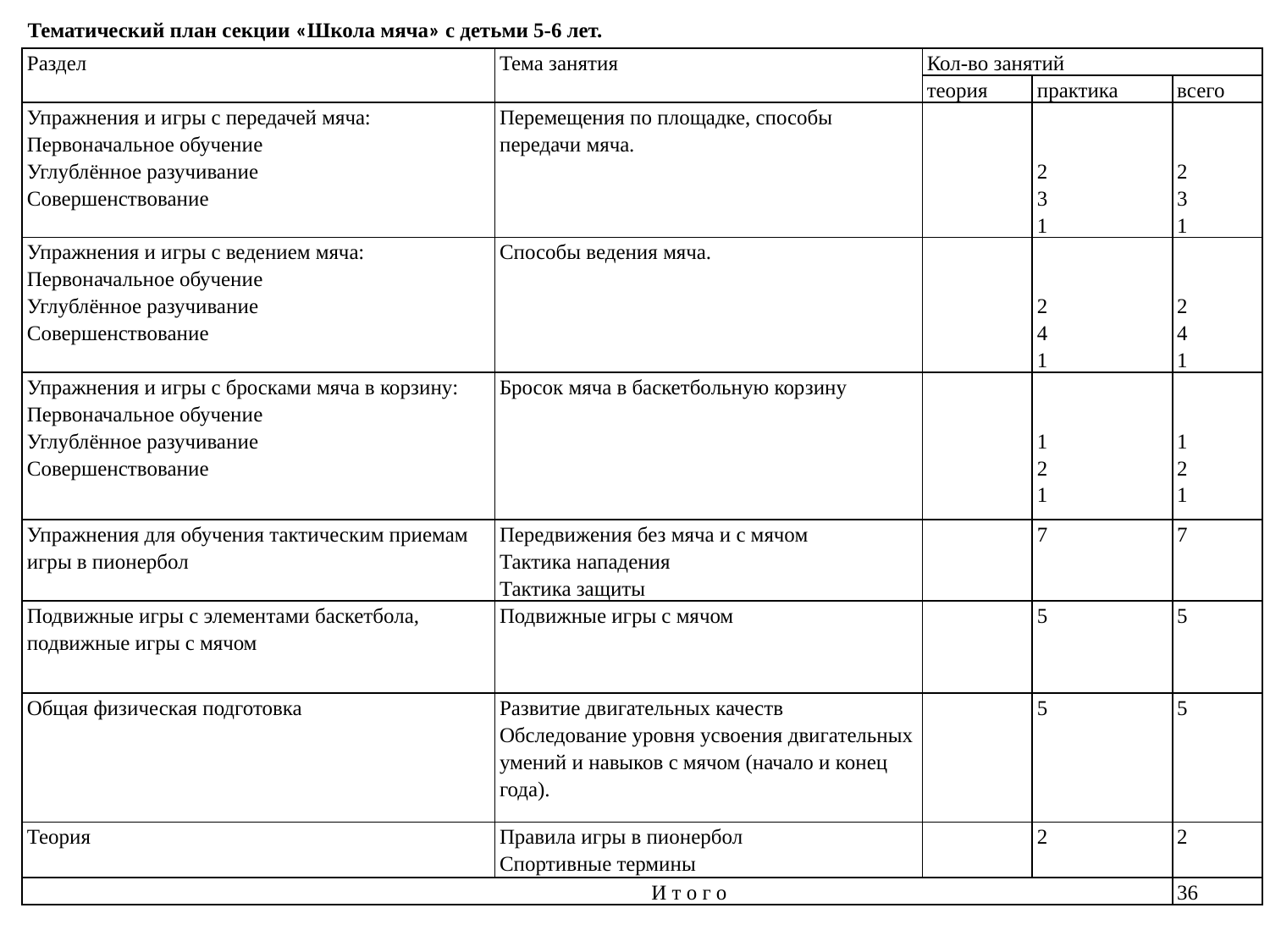

Тематический план секции «Школа мяча» с детьми 5-6 лет.

| Раздел | Тема занятия | Кол-во занятий |  |  |
| --- | --- | --- | --- | --- |
|  |  | теория | практика | всего |
| Упражнения и игры с передачей мяча: Первоначальное обучение Углублённое разучивание Совершенствование | Перемещения по площадке, способы передачи мяча. |  | 2 3 1 | 2 3 1 |
| Упражнения и игры с ведением мяча: Первоначальное обучение Углублённое разучивание Совершенствование | Способы ведения мяча. |  | 2 4 1 | 2 4 1 |
| Упражнения и игры с бросками мяча в корзину: Первоначальное обучение Углублённое разучивание Совершенствование | Бросок мяча в баскетбольную корзину |  | 1 2 1 | 1 2 1 |
| Упражнения для обучения тактическим приемам игры в пионербол | Передвижения без мяча и с мячом Тактика нападения Тактика защиты |  | 7 | 7 |
| Подвижные игры с элементами баскетбола, подвижные игры с мячом | Подвижные игры с мячом |  | 5 | 5 |
| Общая физическая подготовка | Развитие двигательных качеств Обследование уровня усвоения двигательных умений и навыков с мячом (начало и конец года). |  | 5 | 5 |
| Теория | Правила игры в пионербол Спортивные термины |  | 2 | 2 |
| И т о г о |  |  |  | 36 |